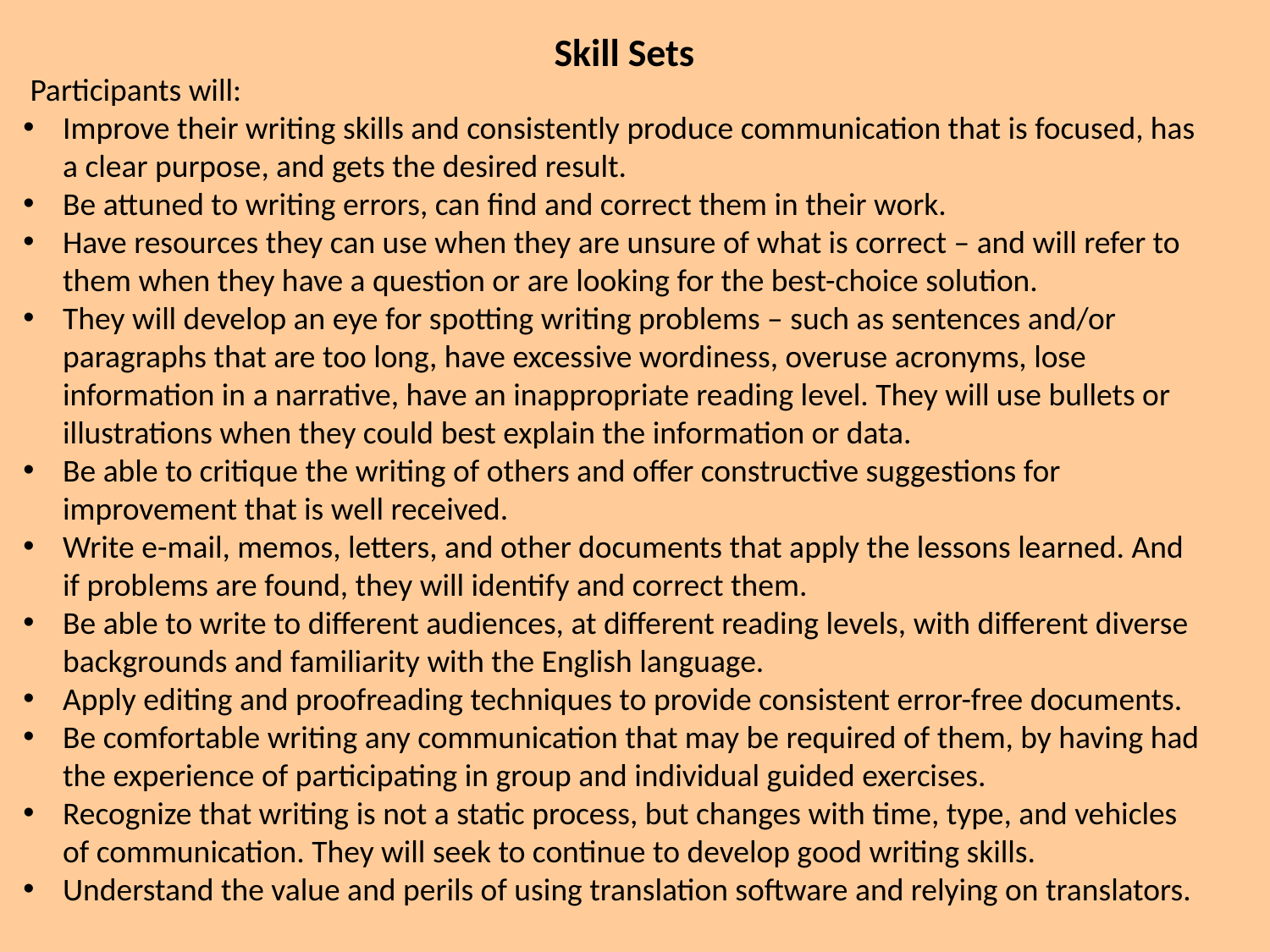

Skill Sets
 Participants will:
Improve their writing skills and consistently produce communication that is focused, has a clear purpose, and gets the desired result.
Be attuned to writing errors, can find and correct them in their work.
Have resources they can use when they are unsure of what is correct – and will refer to them when they have a question or are looking for the best-choice solution.
They will develop an eye for spotting writing problems – such as sentences and/or paragraphs that are too long, have excessive wordiness, overuse acronyms, lose information in a narrative, have an inappropriate reading level. They will use bullets or illustrations when they could best explain the information or data.
Be able to critique the writing of others and offer constructive suggestions for improvement that is well received.
Write e-mail, memos, letters, and other documents that apply the lessons learned. And if problems are found, they will identify and correct them.
Be able to write to different audiences, at different reading levels, with different diverse backgrounds and familiarity with the English language.
Apply editing and proofreading techniques to provide consistent error-free documents.
Be comfortable writing any communication that may be required of them, by having had the experience of participating in group and individual guided exercises.
Recognize that writing is not a static process, but changes with time, type, and vehicles of communication. They will seek to continue to develop good writing skills.
Understand the value and perils of using translation software and relying on translators.